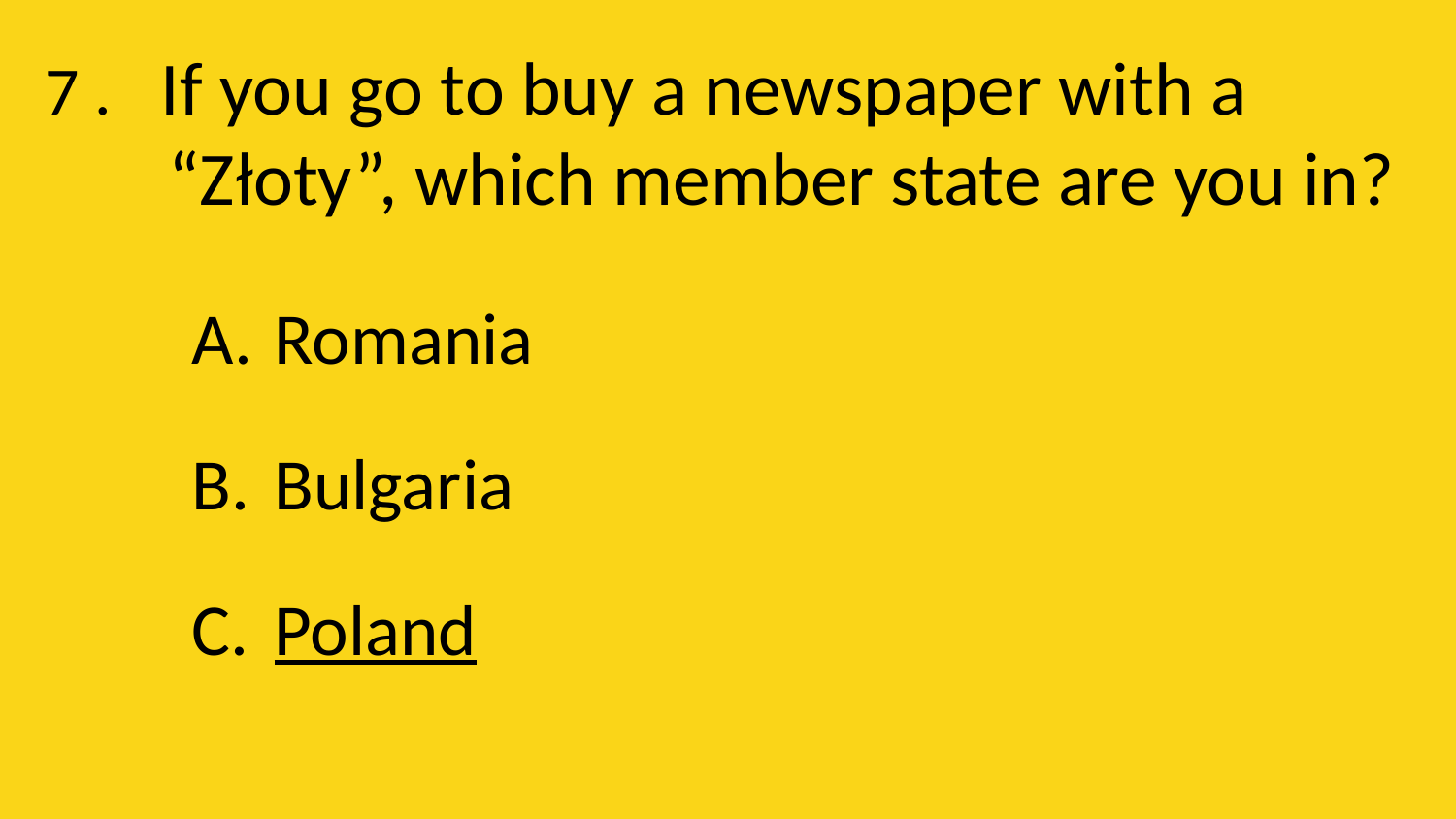

# 7 .   If you go to buy a newspaper with a “Złoty”, which member state are you in?
Romania
Bulgaria
Poland